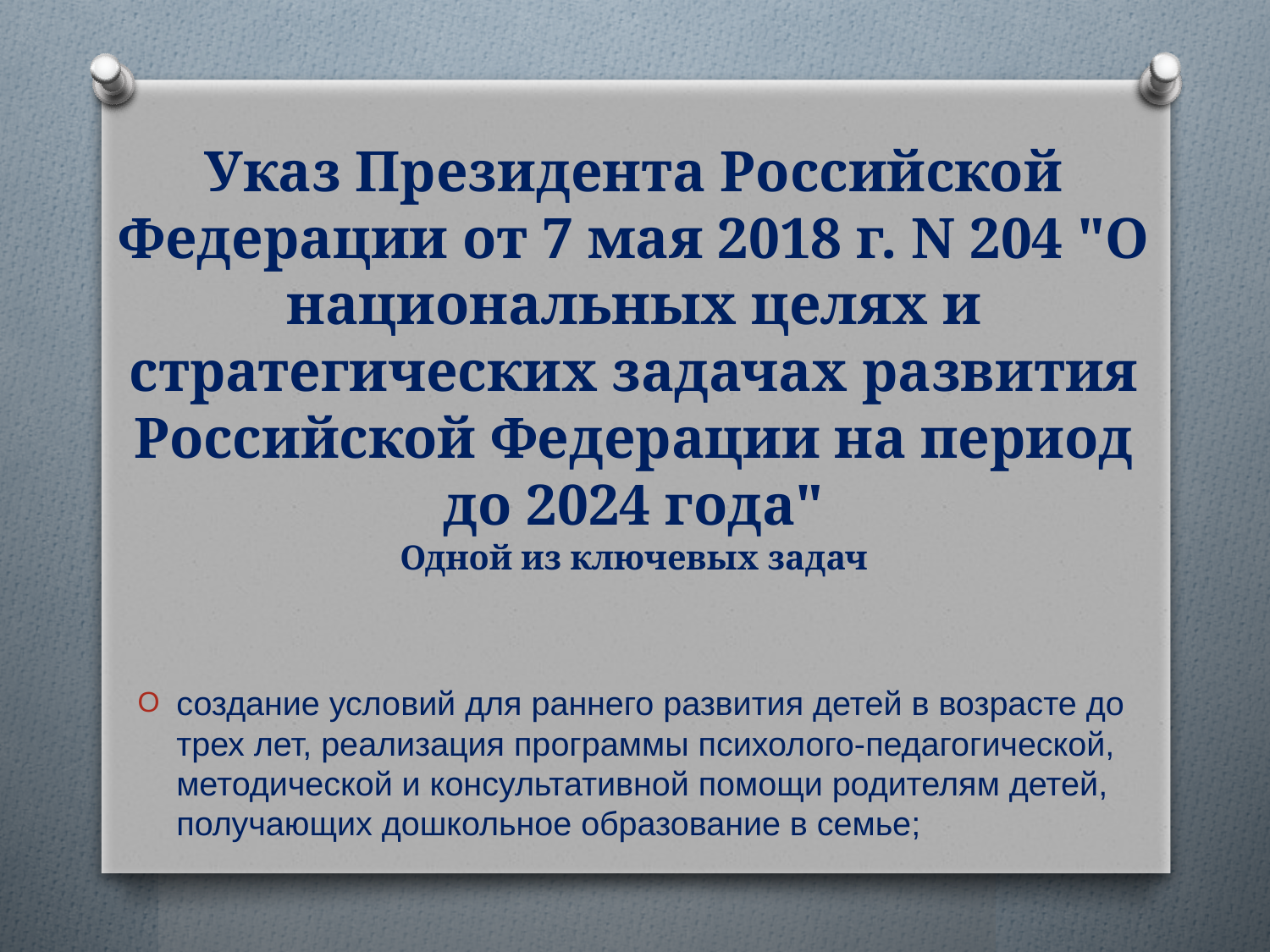

# Указ Президента Российской Федерации от 7 мая 2018 г. N 204 "О национальных целях и стратегических задачах развития Российской Федерации на период до 2024 года" Одной из ключевых задач
создание условий для раннего развития детей в возрасте до трех лет, реализация программы психолого-педагогической, методической и консультативной помощи родителям детей, получающих дошкольное образование в семье;